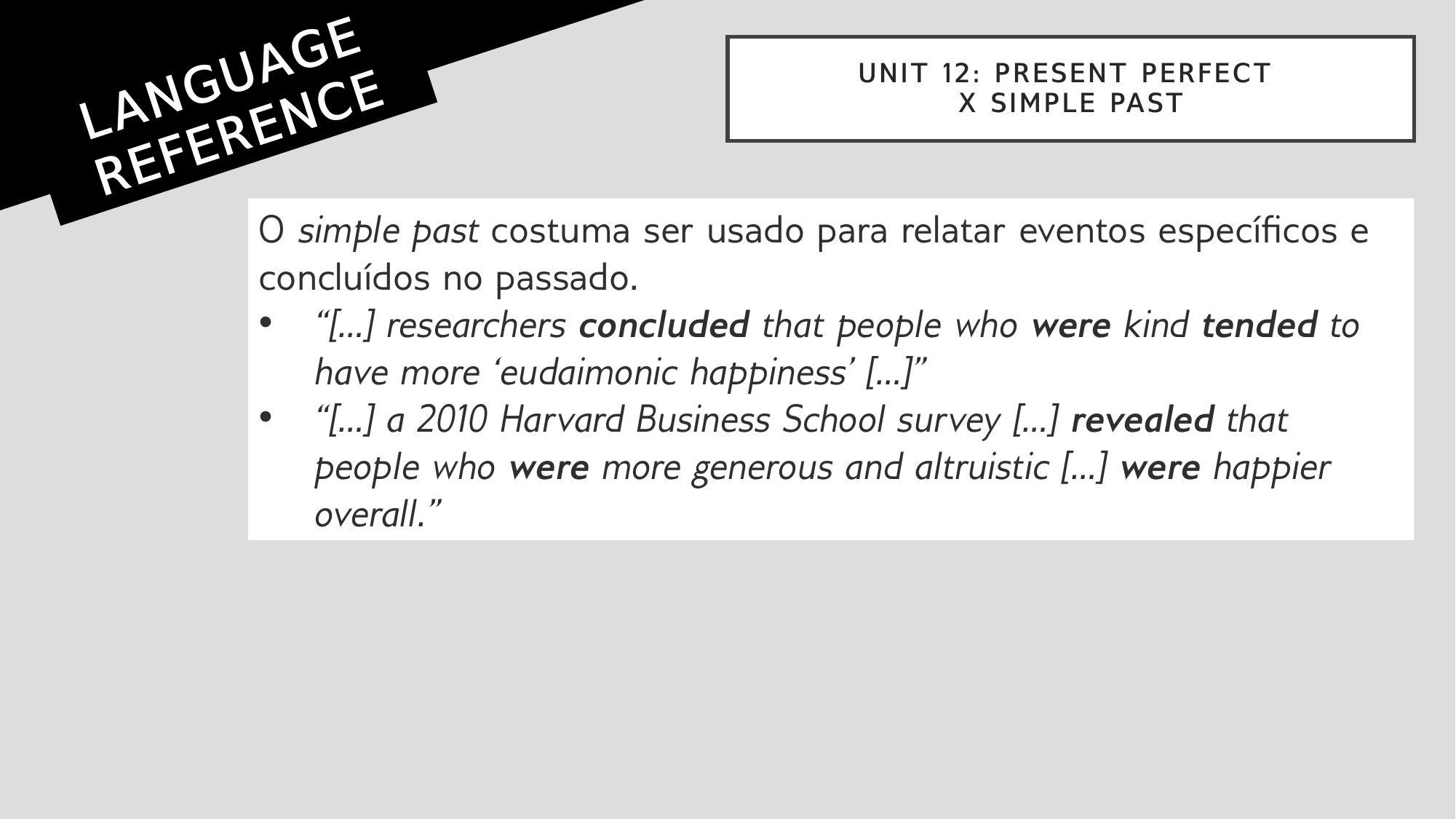

UNIT 12: present perfect
x simple past
# LANGUAGE REFERENCE
O simple past costuma ser usado para relatar eventos específicos e concluídos no passado.
“[…] researchers concluded that people who were kind tended to have more ‘eudaimonic happiness’ […]”
“[…] a 2010 Harvard Business School survey […] revealed that people who were more generous and altruistic […] were happier overall.”